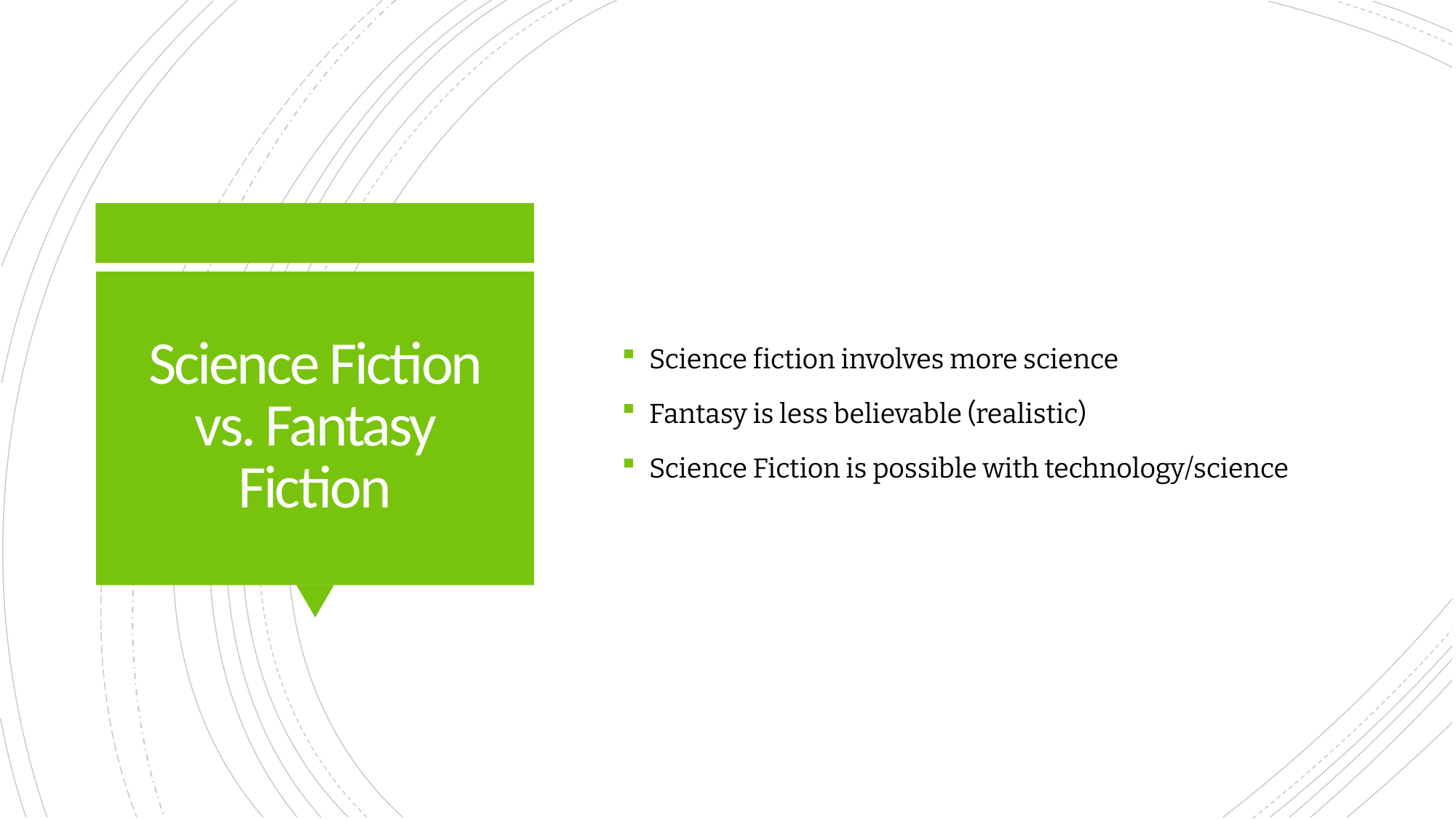

Science fiction involves more science
Fantasy is less believable (realistic)
Science Fiction is possible with technology/science
# Science Fiction vs. Fantasy Fiction